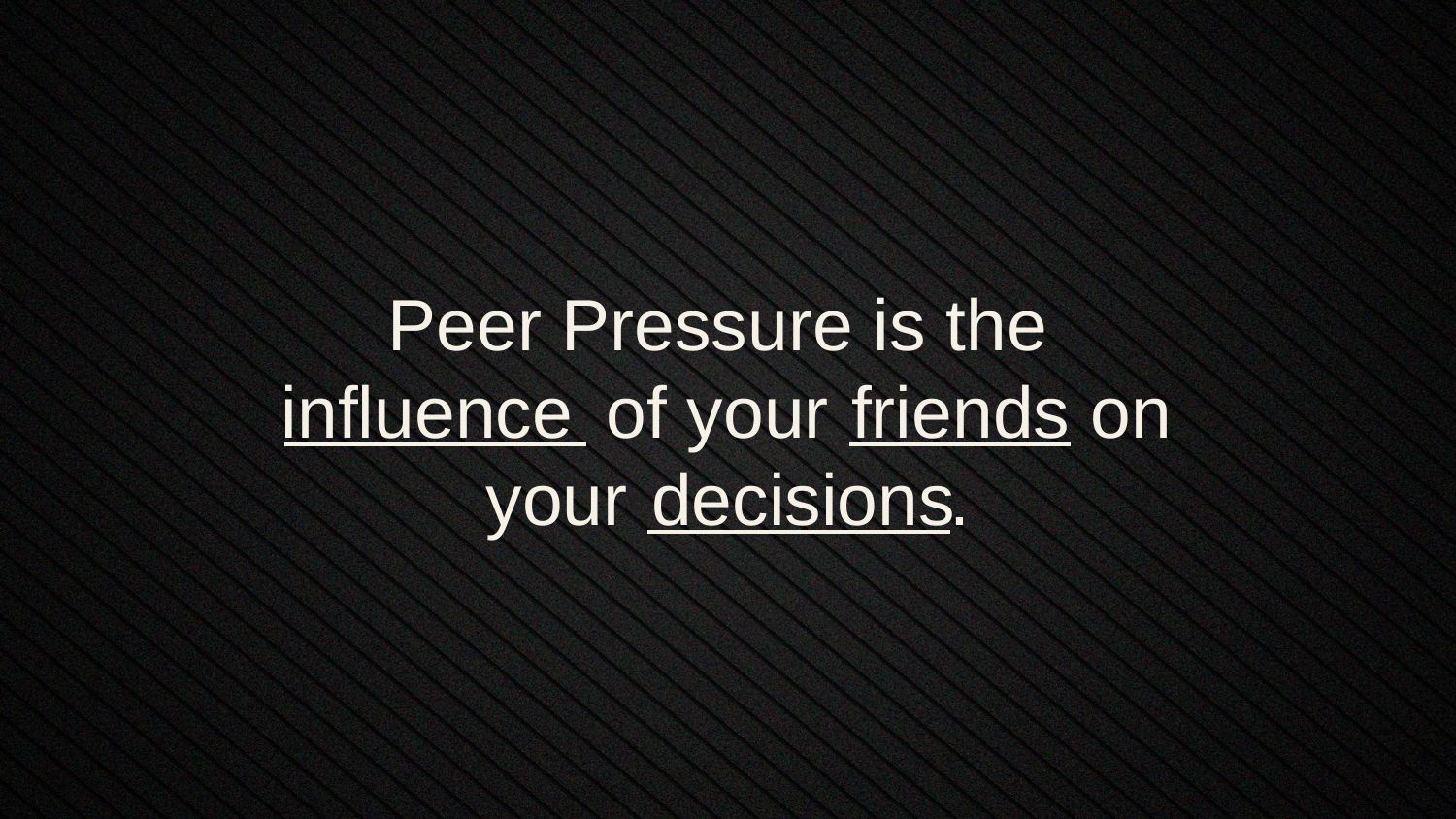

Peer Pressure is the
                of your             on your                .
friends
influence
decisions